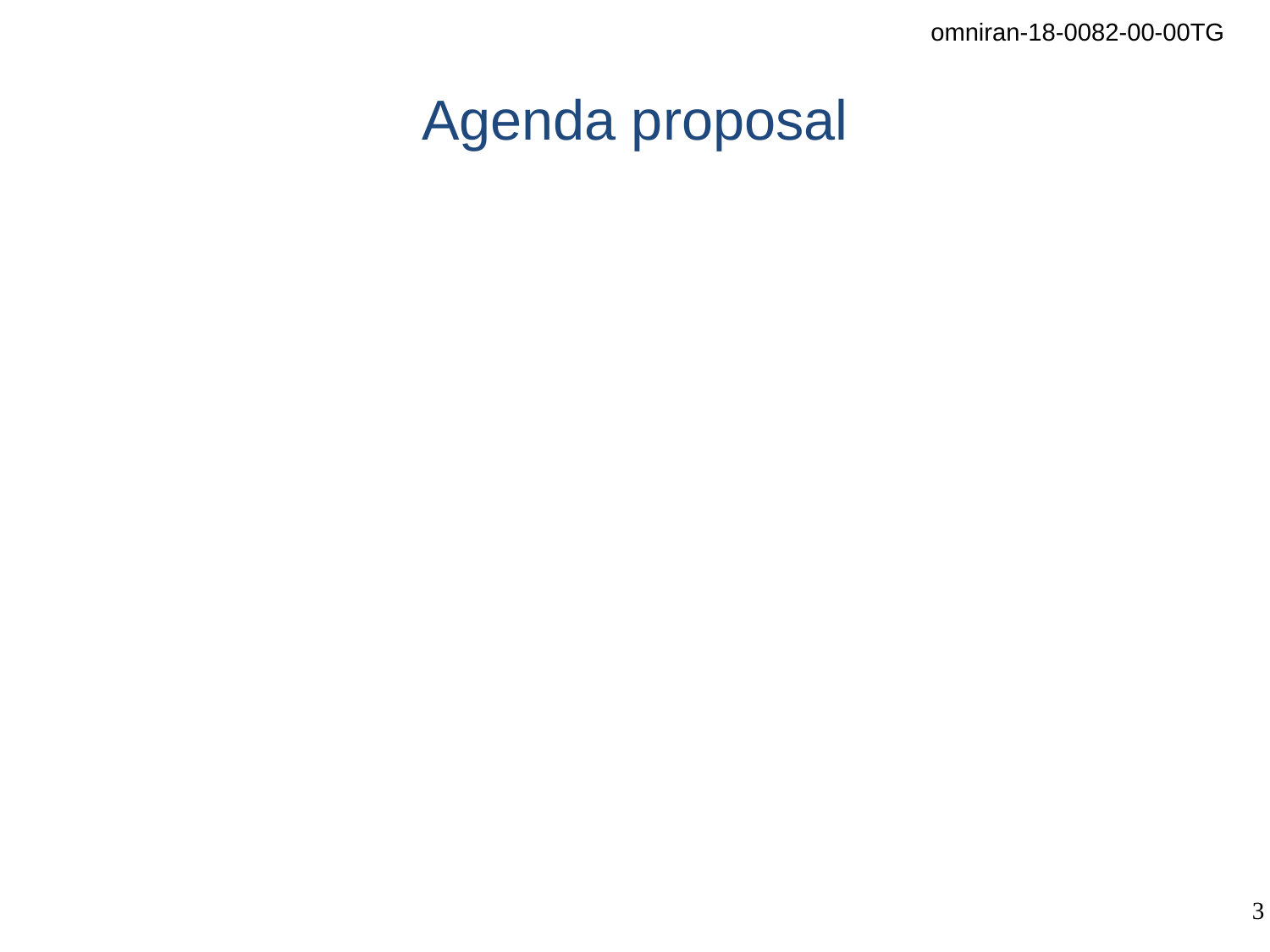

# Agenda proposal

Minutes
Reports
Review and discussion of 802.1CQ related contributions
Conclusion on text proposals for open 802.1CF sponsor ballot comments
P802.1CF-D3.0 revision and recirculation
Plans and agenda proposal for the Nov plenary
Next meeting
AOB